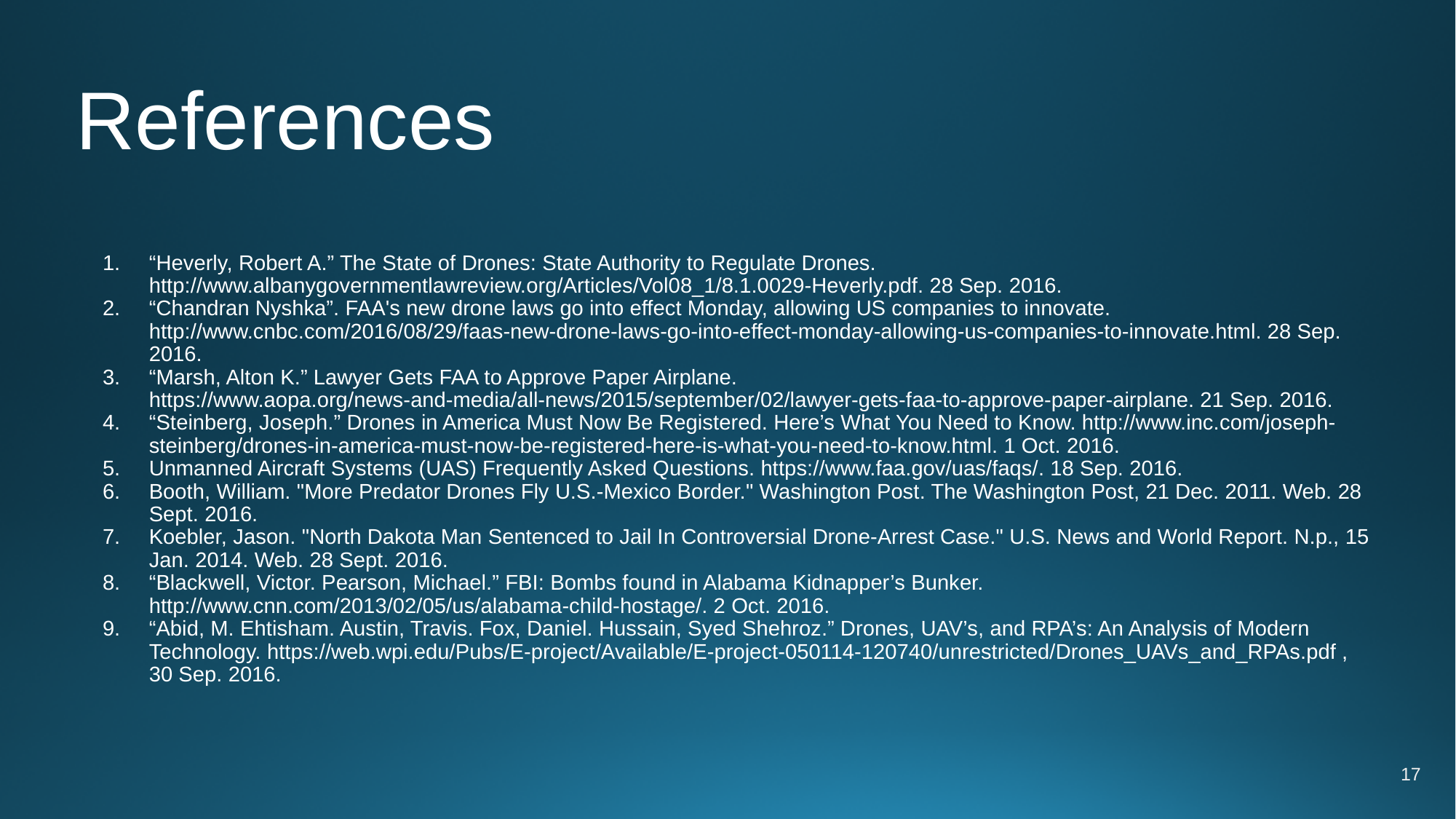

# References
“Heverly, Robert A.” The State of Drones: State Authority to Regulate Drones. http://www.albanygovernmentlawreview.org/Articles/Vol08_1/8.1.0029-Heverly.pdf. 28 Sep. 2016.
“Chandran Nyshka”. FAA's new drone laws go into effect Monday, allowing US companies to innovate. http://www.cnbc.com/2016/08/29/faas-new-drone-laws-go-into-effect-monday-allowing-us-companies-to-innovate.html. 28 Sep. 2016.
“Marsh, Alton K.” Lawyer Gets FAA to Approve Paper Airplane. https://www.aopa.org/news-and-media/all-news/2015/september/02/lawyer-gets-faa-to-approve-paper-airplane. 21 Sep. 2016.
“Steinberg, Joseph.” Drones in America Must Now Be Registered. Here’s What You Need to Know. http://www.inc.com/joseph-steinberg/drones-in-america-must-now-be-registered-here-is-what-you-need-to-know.html. 1 Oct. 2016.
Unmanned Aircraft Systems (UAS) Frequently Asked Questions. https://www.faa.gov/uas/faqs/. 18 Sep. 2016.
Booth, William. "More Predator Drones Fly U.S.-Mexico Border." Washington Post. The Washington Post, 21 Dec. 2011. Web. 28 Sept. 2016.
Koebler, Jason. "North Dakota Man Sentenced to Jail In Controversial Drone-Arrest Case." U.S. News and World Report. N.p., 15 Jan. 2014. Web. 28 Sept. 2016.
“Blackwell, Victor. Pearson, Michael.” FBI: Bombs found in Alabama Kidnapper’s Bunker. http://www.cnn.com/2013/02/05/us/alabama-child-hostage/. 2 Oct. 2016.
“Abid, M. Ehtisham. Austin, Travis. Fox, Daniel. Hussain, Syed Shehroz.” Drones, UAV’s, and RPA’s: An Analysis of Modern Technology. https://web.wpi.edu/Pubs/E-project/Available/E-project-050114-120740/unrestricted/Drones_UAVs_and_RPAs.pdf , 30 Sep. 2016.
17